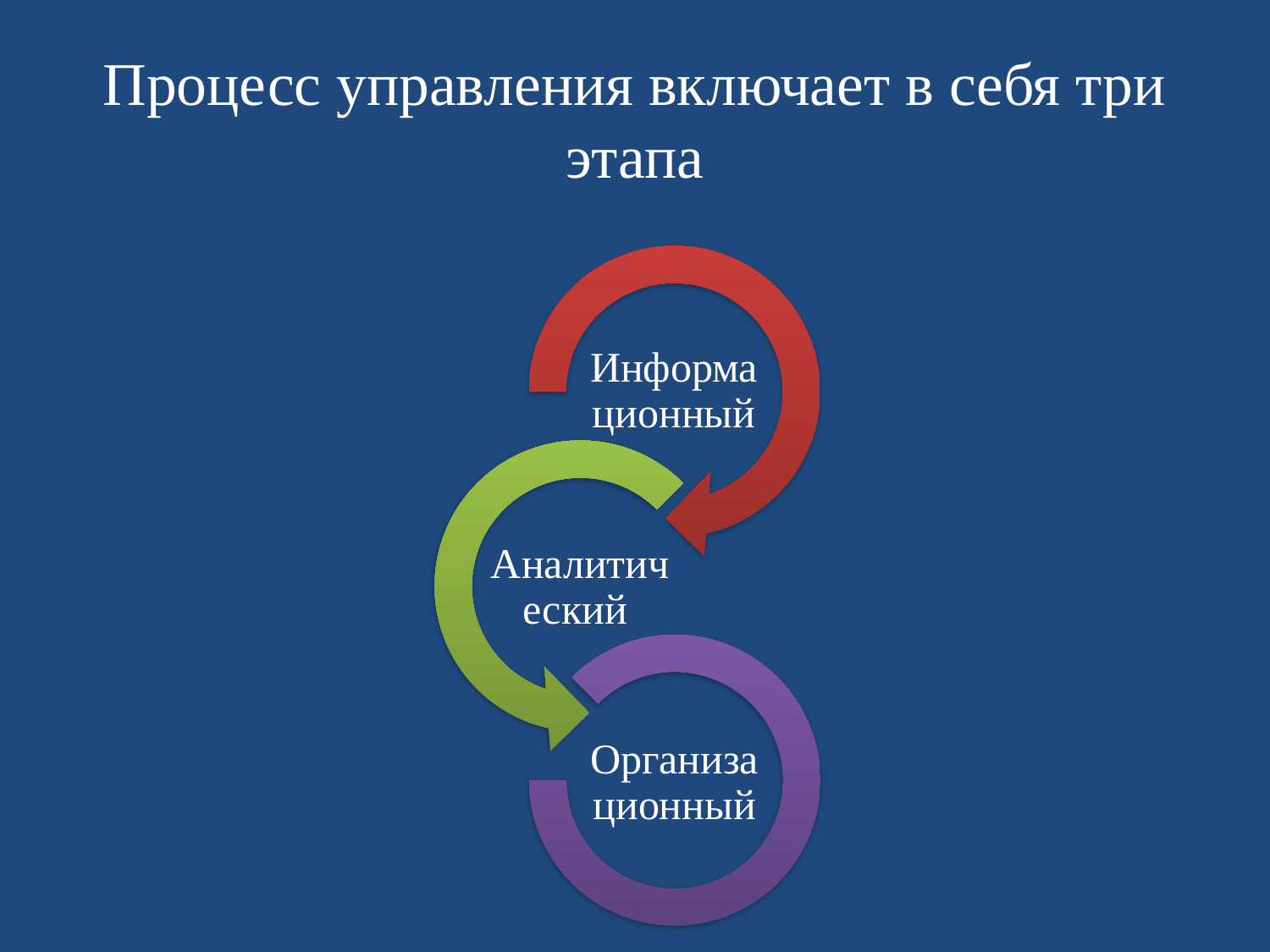

# Процесс управления включает в себя три этапа
Информационный
Аналитический
Организационный